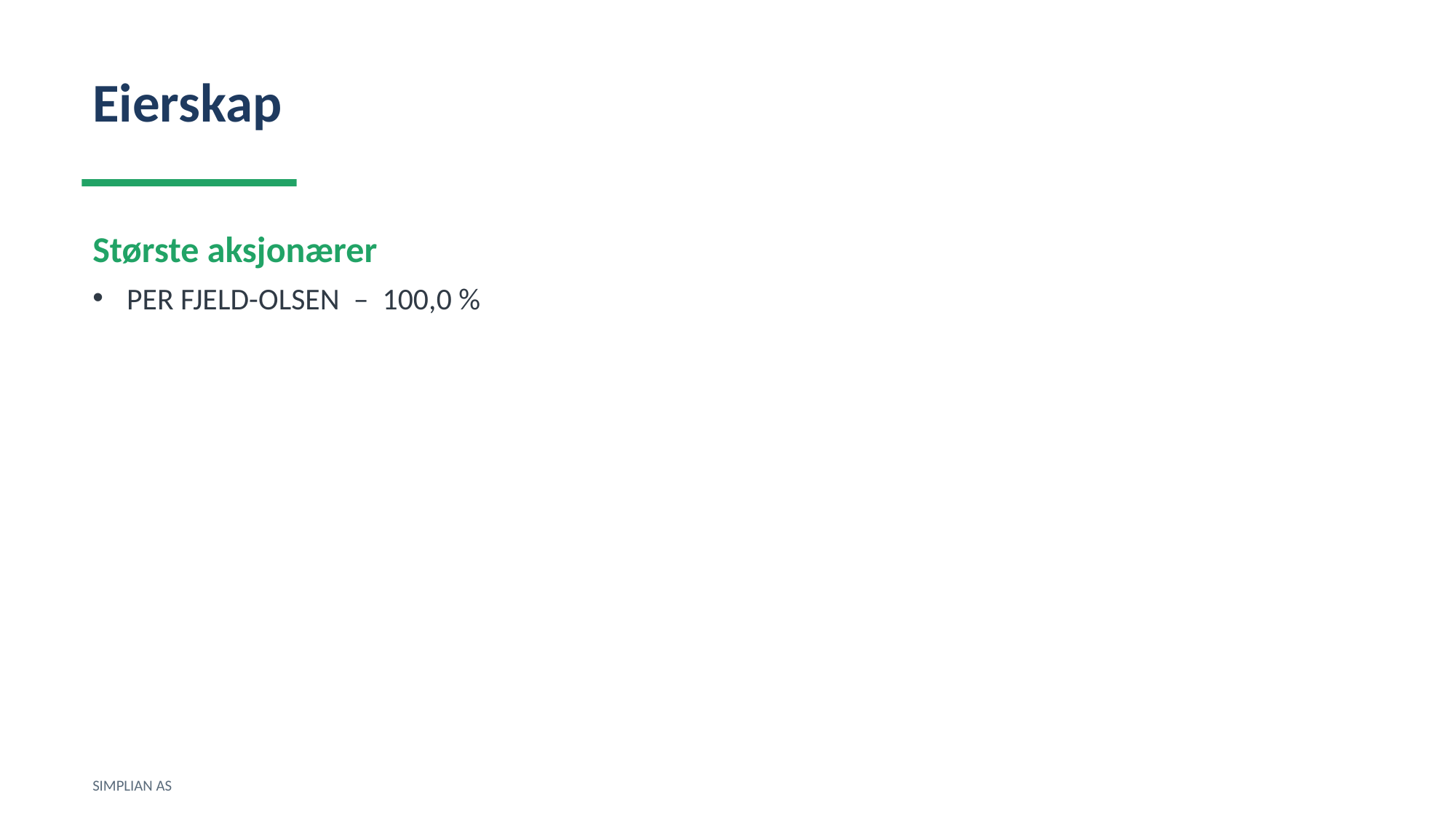

Eierskap

Største aksjonærer
PER FJELD-OLSEN  –  100,0 %
SIMPLIAN AS